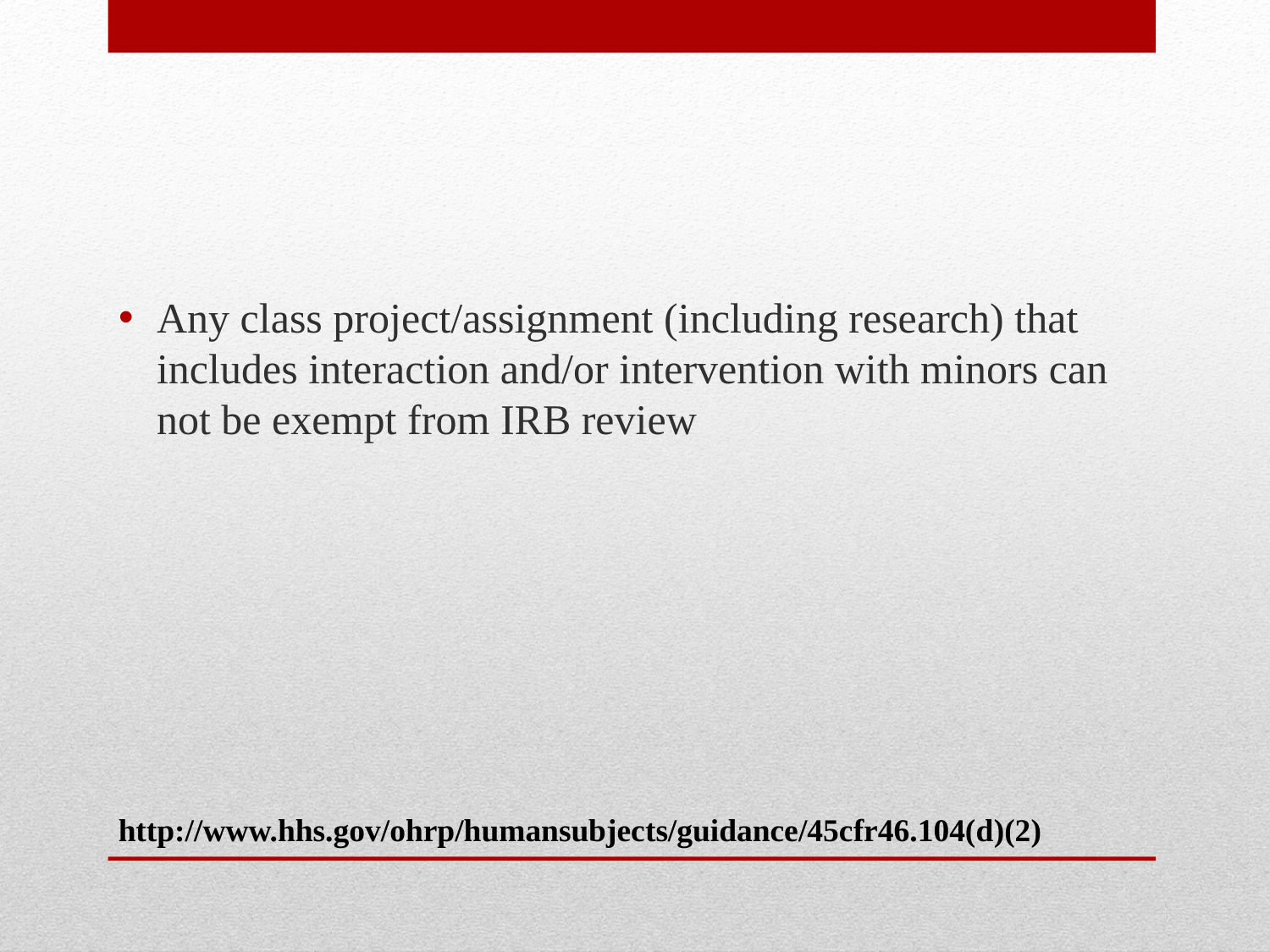

#
Any class project/assignment (including research) that includes interaction and/or intervention with minors can not be exempt from IRB review

http://www.hhs.gov/ohrp/humansubjects/guidance/45cfr46.104(d)(2)